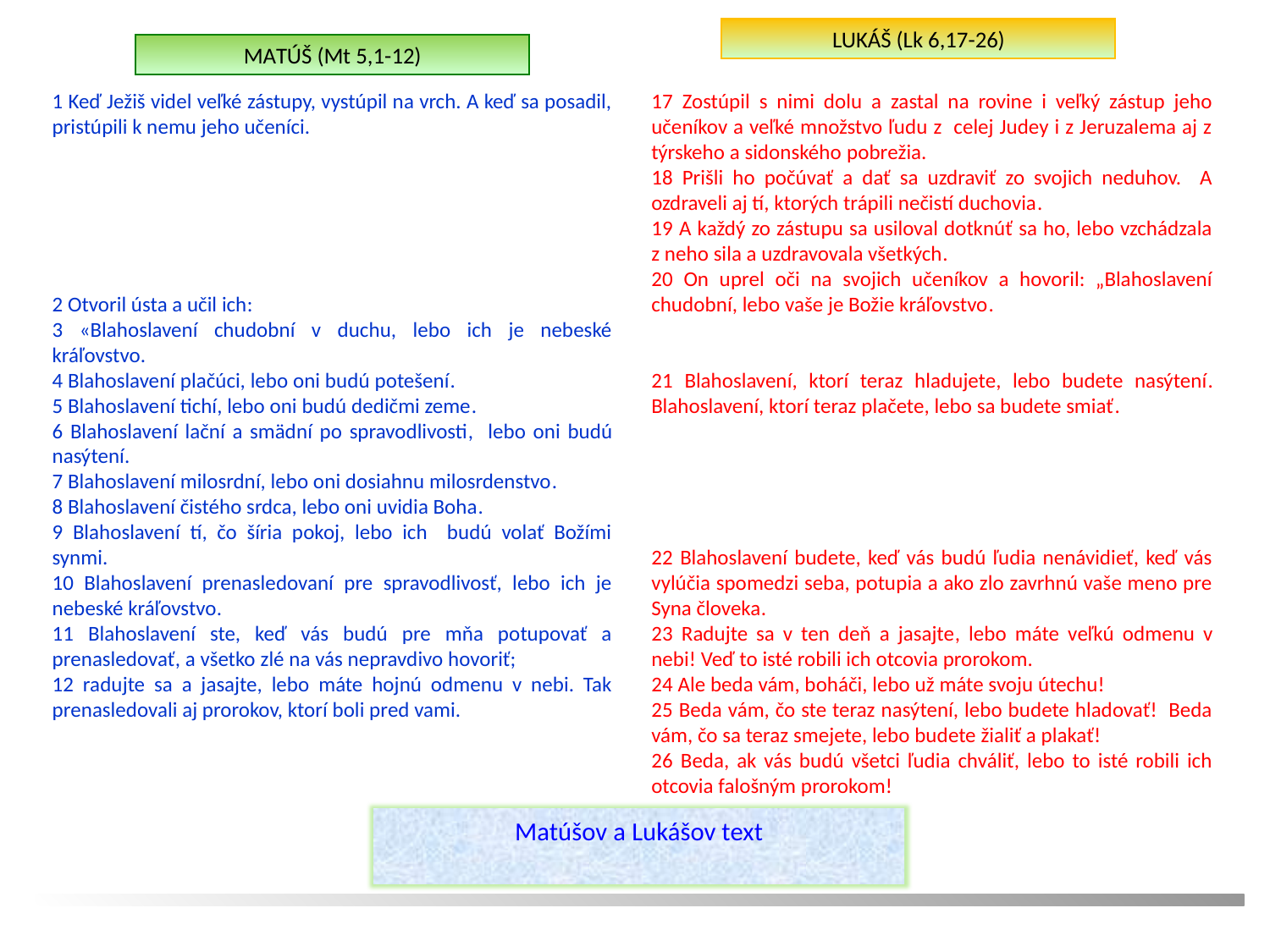

LUKÁŠ (Lk 6,17-26)
MATÚŠ (Mt 5,1-12)
1 Keď Ježiš videl veľké zástupy, vystúpil na vrch. A keď sa posadil, pristúpili k nemu jeho učeníci.

2 Otvoril ústa a učil ich:
3 «Blahoslavení chudobní v duchu, lebo ich je nebeské kráľovstvo.
4 Blahoslavení plačúci, lebo oni budú potešení.
5 Blahoslavení tichí, lebo oni budú dedičmi zeme.
6 Blahoslavení lační a smädní po spravodlivosti,  lebo oni budú nasýtení.
7 Blahoslavení milosrdní, lebo oni dosiahnu milosrdenstvo.
8 Blahoslavení čistého srdca, lebo oni uvidia Boha.
9 Blahoslavení tí, čo šíria pokoj, lebo ich  budú volať Božími synmi.
10 Blahoslavení prenasledovaní pre spravodlivosť, lebo ich je nebeské kráľovstvo.
11 Blahoslavení ste, keď vás budú pre mňa potupovať a prenasledovať, a všetko zlé na vás nepravdivo hovoriť;
12 radujte sa a jasajte, lebo máte hojnú odmenu v nebi. Tak prenasledovali aj prorokov, ktorí boli pred vami.

17 Zostúpil s nimi dolu a zastal na rovine i veľký zástup jeho učeníkov a veľké množstvo ľudu z  celej Judey i z Jeruzalema aj z týrskeho a sidonského pobrežia.
18 Prišli ho počúvať a dať sa uzdraviť zo svojich neduhov.  A ozdraveli aj tí, ktorých trápili nečistí duchovia.
19 A každý zo zástupu sa usiloval dotknúť sa ho, lebo vzchádzala z neho sila a uzdravovala všetkých.
20 On uprel oči na svojich učeníkov a hovoril: „Blahoslavení chudobní, lebo vaše je Božie kráľovstvo.

21 Blahoslavení, ktorí teraz hladujete, lebo budete nasýtení. Blahoslavení, ktorí teraz plačete, lebo sa budete smiať.

22 Blahoslavení budete, keď vás budú ľudia nenávidieť, keď vás vylúčia spomedzi seba, potupia a ako zlo zavrhnú vaše meno pre Syna človeka.
23 Radujte sa v ten deň a jasajte, lebo máte veľkú odmenu v nebi! Veď to isté robili ich otcovia prorokom.
24 Ale beda vám, boháči, lebo už máte svoju útechu!
25 Beda vám, čo ste teraz nasýtení, lebo budete hladovať!  Beda vám, čo sa teraz smejete, lebo budete žialiť a plakať!
26 Beda, ak vás budú všetci ľudia chváliť, lebo to isté robili ich otcovia falošným prorokom!

Matúšov a Lukášov text